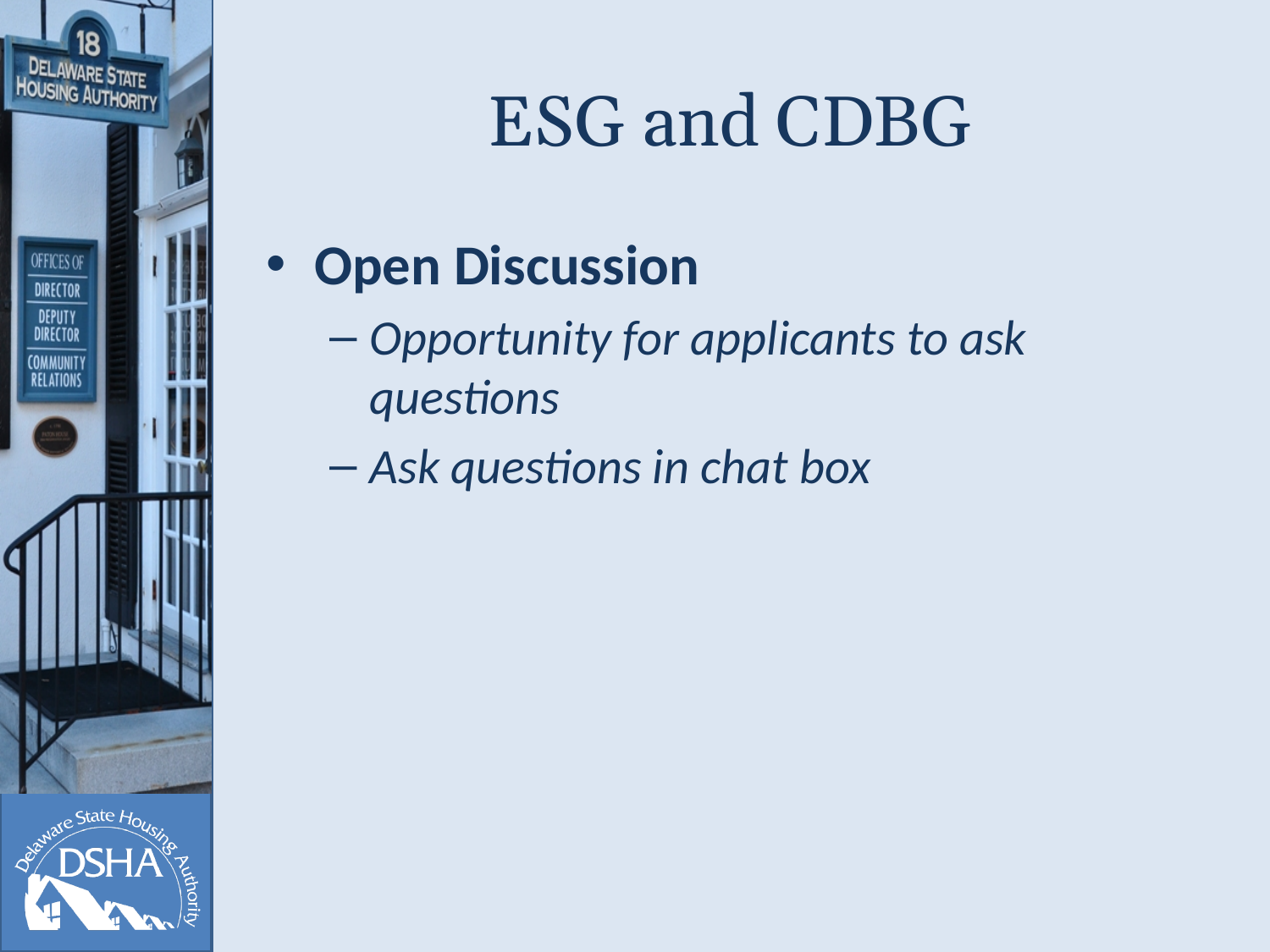

# ESG and CDBG
Open Discussion
Opportunity for applicants to ask questions
Ask questions in chat box